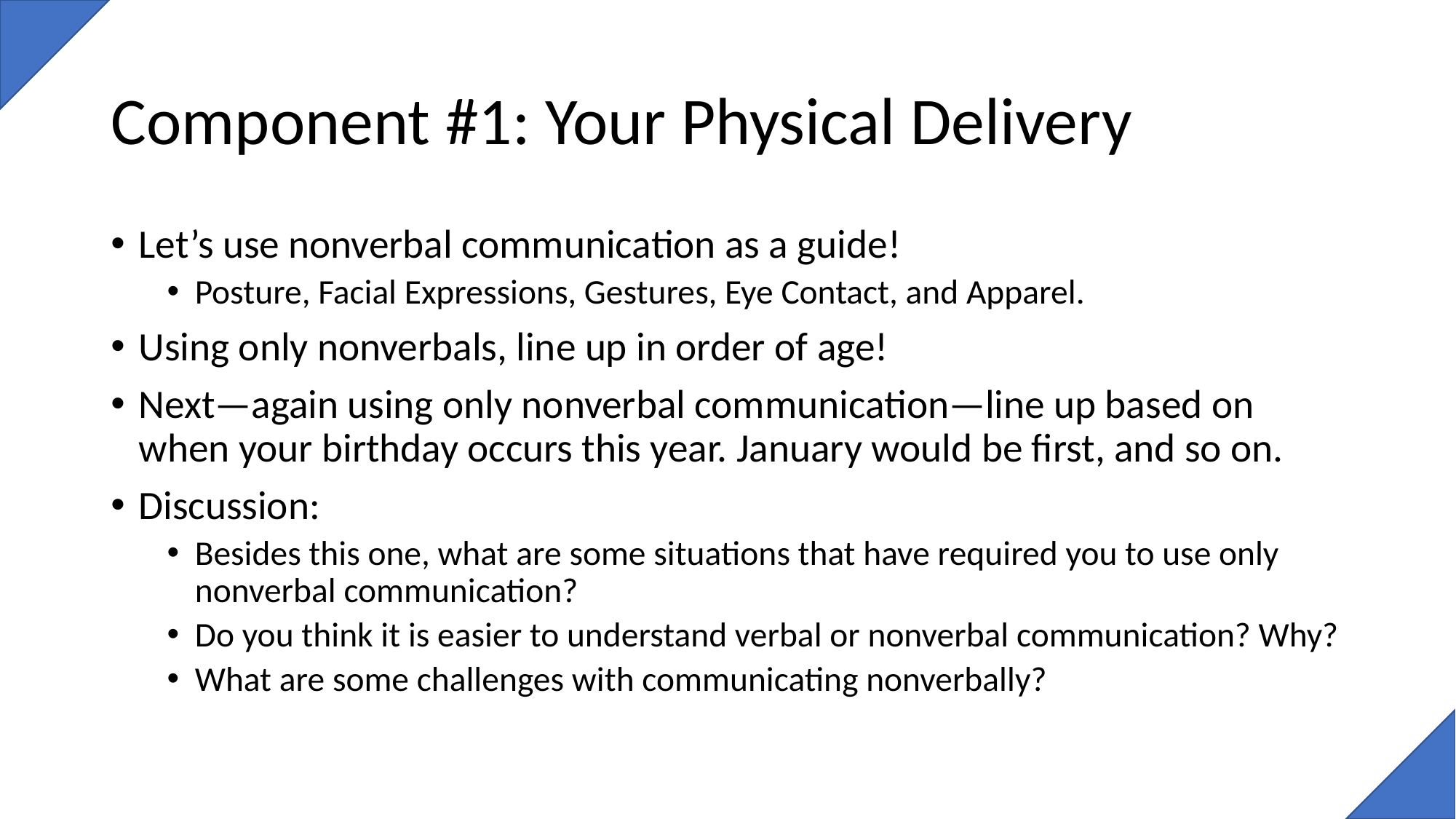

# Component #1: Your Physical Delivery
Let’s use nonverbal communication as a guide!
Posture, Facial Expressions, Gestures, Eye Contact, and Apparel.
Using only nonverbals, line up in order of age!
Next—again using only nonverbal communication—line up based on when your birthday occurs this year. January would be first, and so on.
Discussion:
Besides this one, what are some situations that have required you to use only nonverbal communication?
Do you think it is easier to understand verbal or nonverbal communication? Why?
What are some challenges with communicating nonverbally?